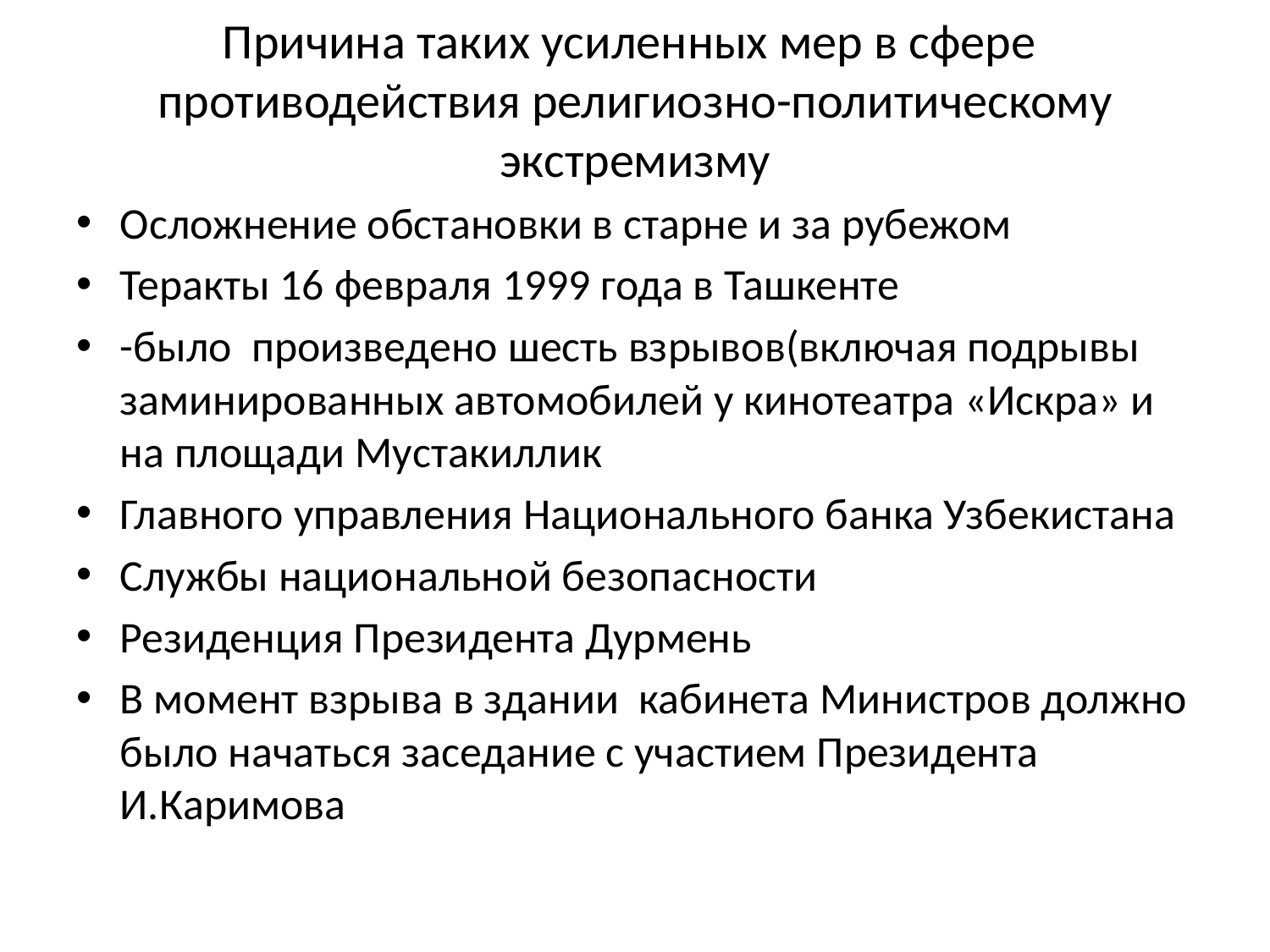

# Причина таких усиленных мер в сфере  противодействия религиозно-политическому экстремизму
Осложнение обстановки в старне и за рубежом
Теракты 16 февраля 1999 года в Ташкенте
-было  произведено шесть взрывов(включая подрывы заминированных автомобилей у кинотеатра «Искра» и на площади Мустакиллик
Главного управления Национального банка Узбекистана
Службы национальной безопасности
Резиденция Президента Дурмень
В момент взрыва в здании  кабинета Министров должно было начаться заседание с участием Президента И.Каримова